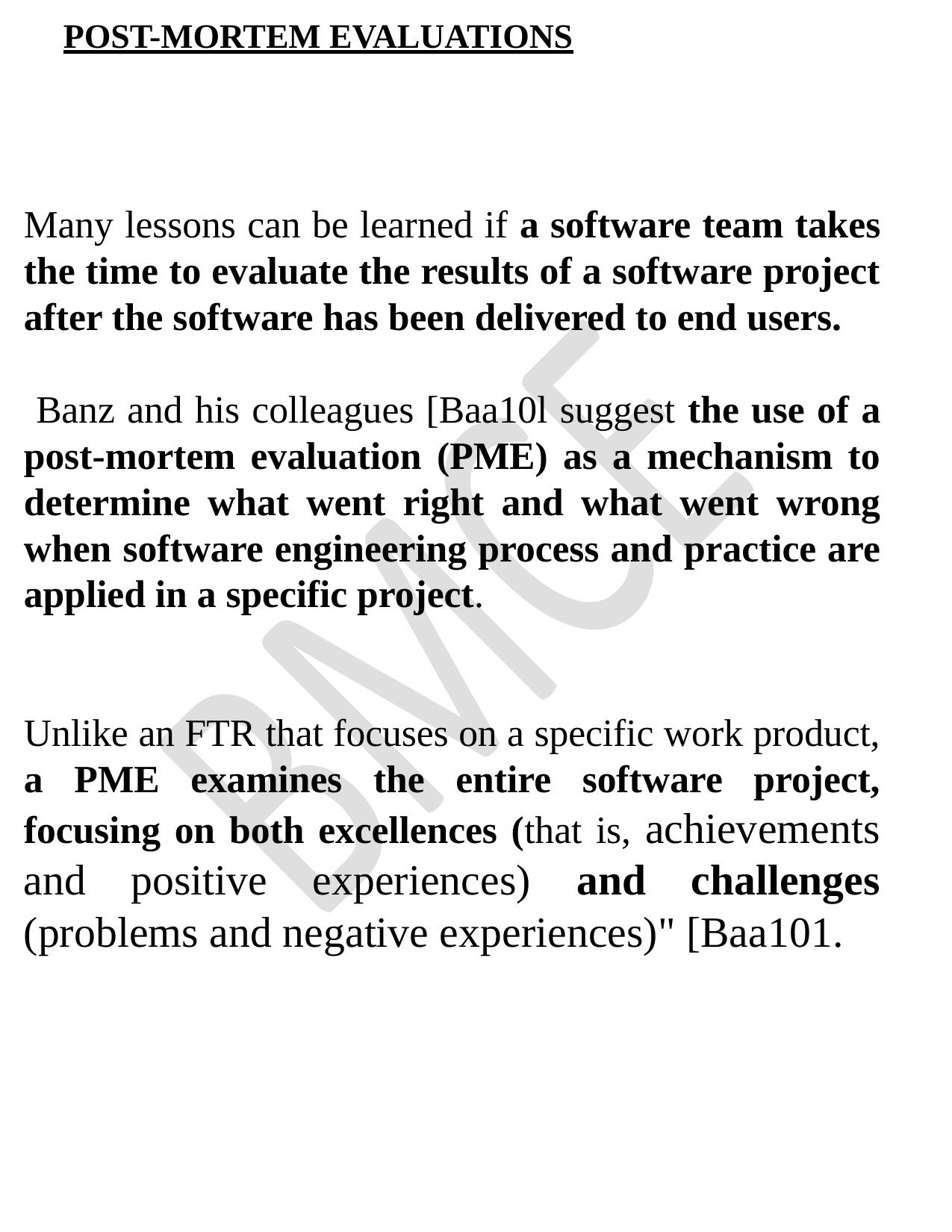

# POST-MORTEM EVALUATIONS

Many lessons can be learned if a software team takes the time to evaluate the results of a software project after the software has been delivered to end users.

 Banz and his colleagues [Baa10l suggest the use of a post-mortem evaluation (PME) as a mechanism to determine what went right and what went wrong when software engineering process and practice are applied in a specific project.

Unlike an FTR that focuses on a specific work product, a PME examines the entire software project, focusing on both excellences (that is, achievements and positive experiences) and challenges (problems and negative experiences)" [Baa101.